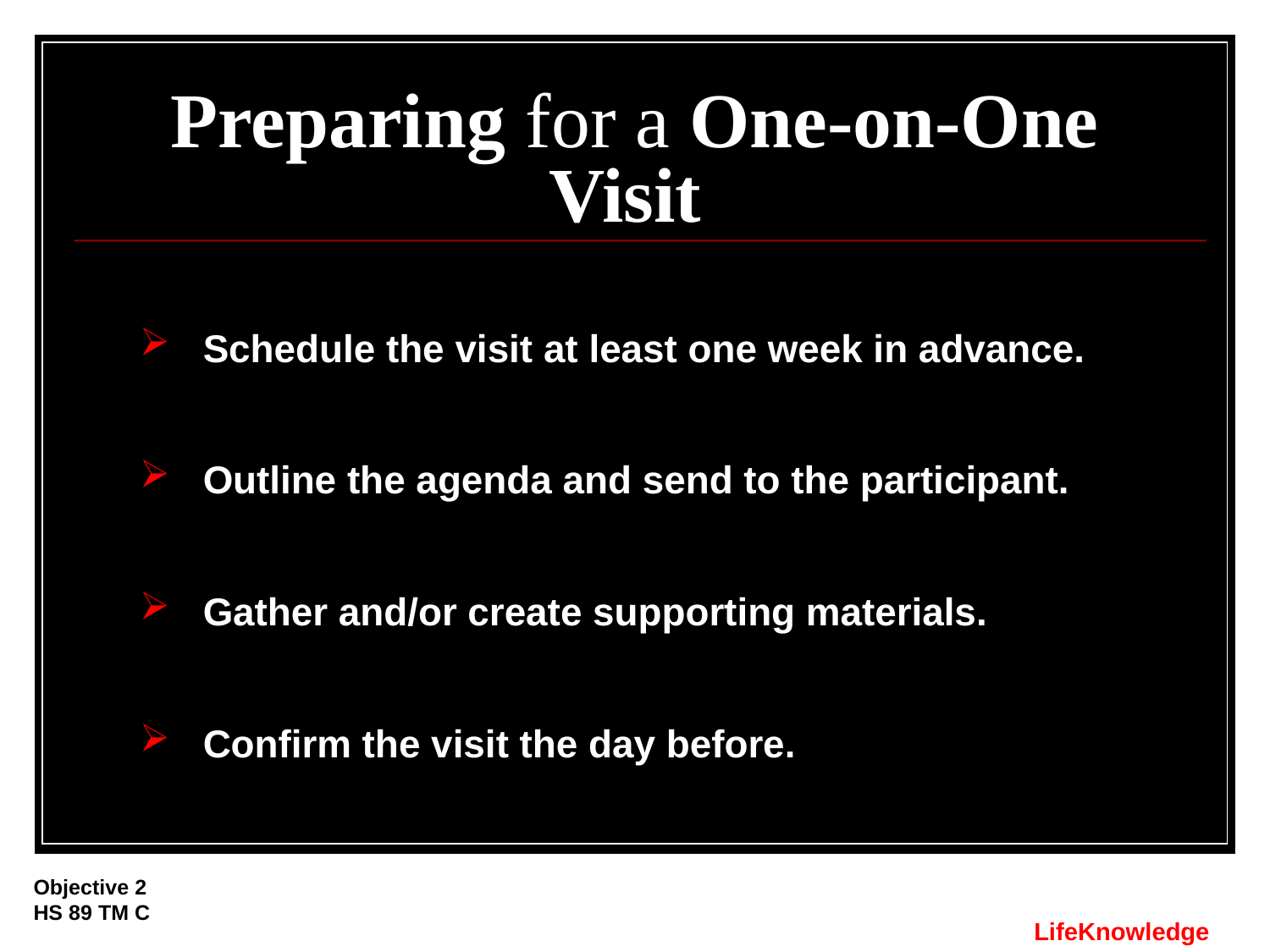

# Preparing for a One-on-One Visit
Schedule the visit at least one week in advance.

Outline the agenda and send to the participant.

Gather and/or create supporting materials.

Confirm the visit the day before.
Objective 2
HS 89 TM C
LifeKnowledge